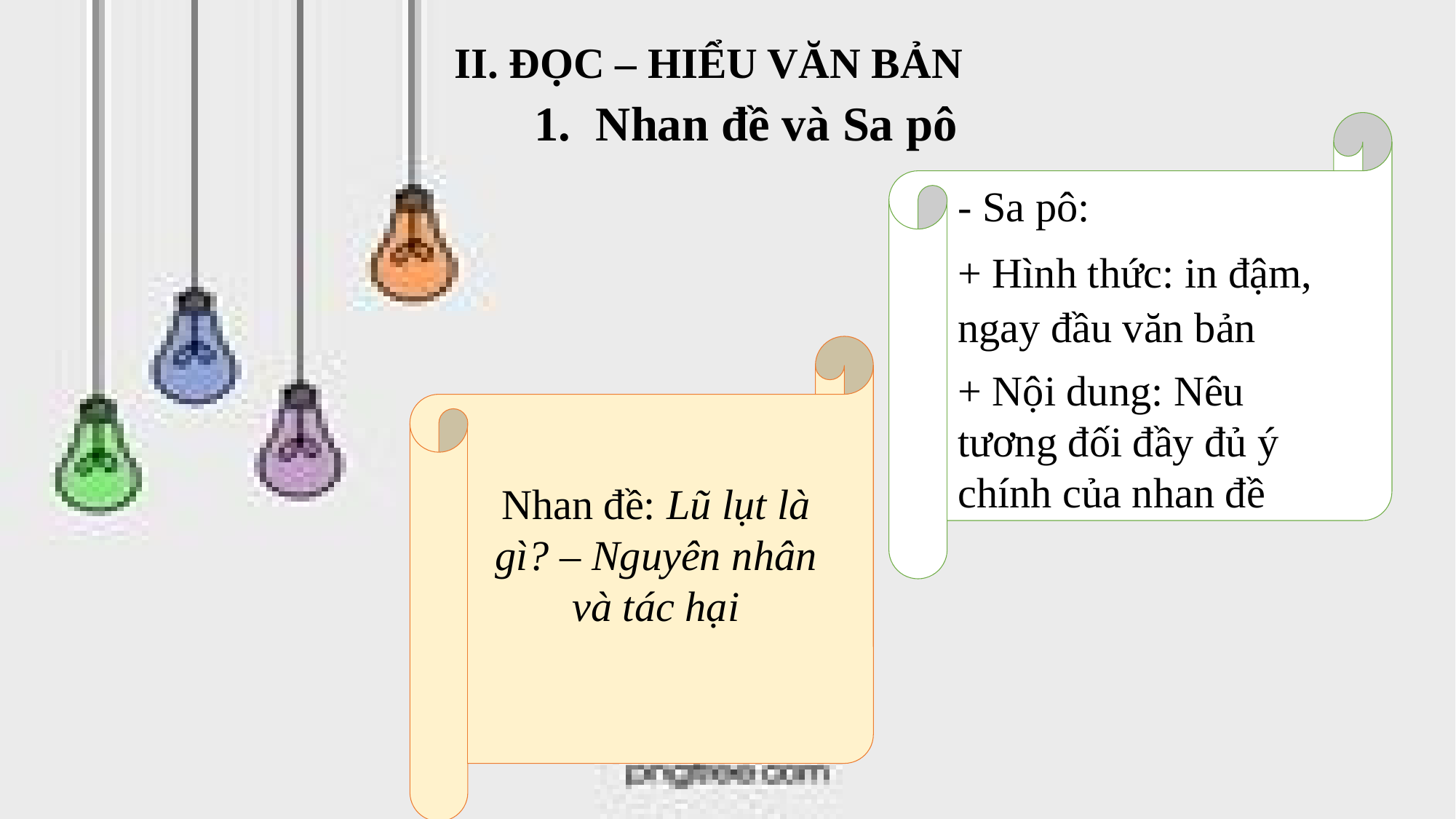

# II. ĐỌC – HIỂU VĂN BẢN
Nhan đề và Sa pô

- Sa pô:
+ Hình thức: in đậm, ngay đầu văn bản
+ Nội dung: Nêu tương đối đầy đủ ý chính của nhan đề
Nhan đề: Lũ lụt là gì? – Nguyên nhân và tác hại